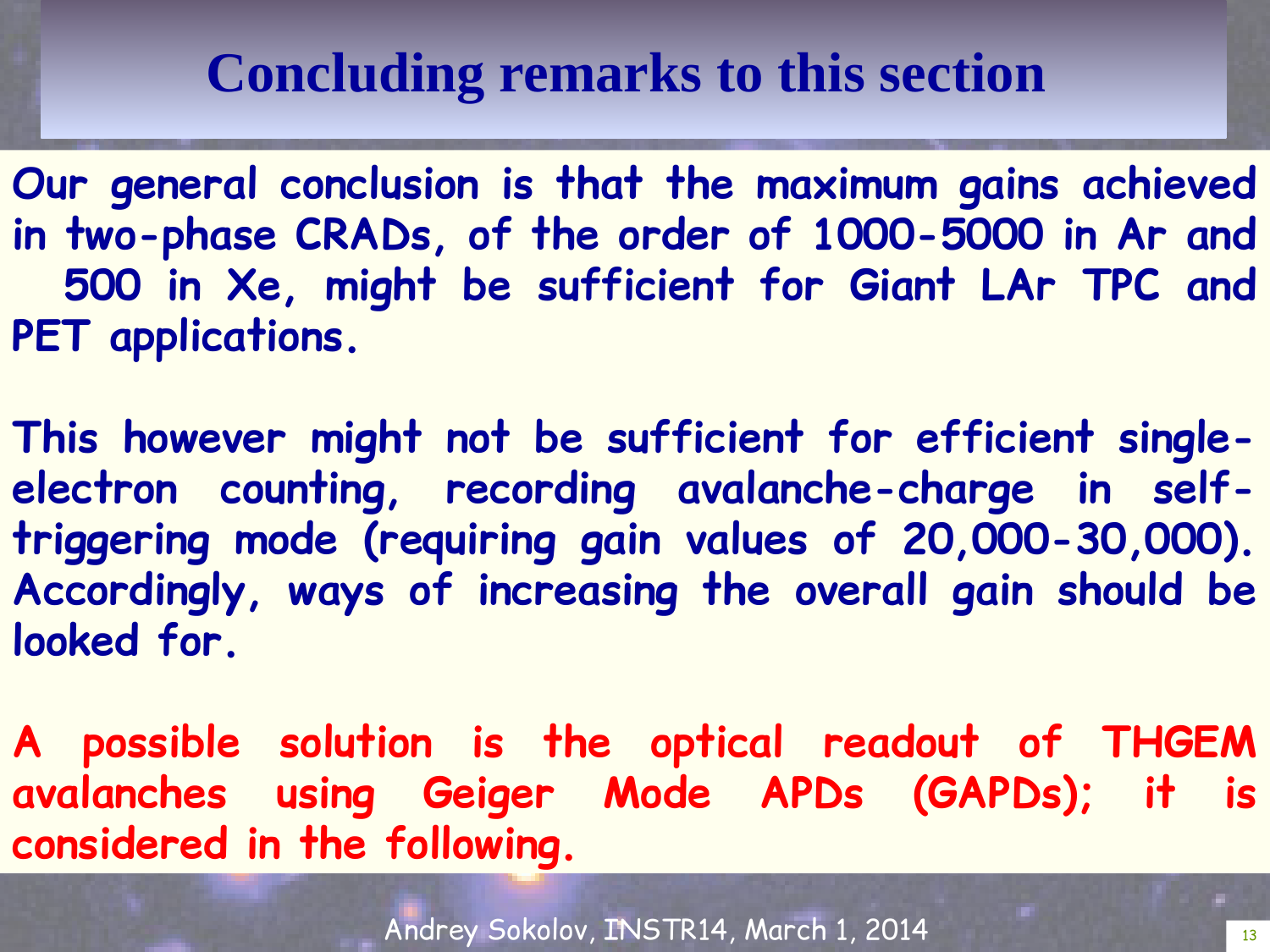

# Concluding remarks to this section
Our general conclusion is that the maximum gains achieved in two-phase CRADs, of the order of 1000-5000 in Ar and   500 in Xe, might be sufficient for Giant LAr TPC and PET applications.

This however might not be sufficient for efficient single-electron counting, recording avalanche-charge in self-triggering mode (requiring gain values of 20,000-30,000). Accordingly, ways of increasing the overall gain should be looked for.

A possible solution is the optical readout of THGEM avalanches using Geiger Mode APDs (GAPDs); it is considered in the following.
Andrey Sokolov, INSTR14, March 1, 2014
13